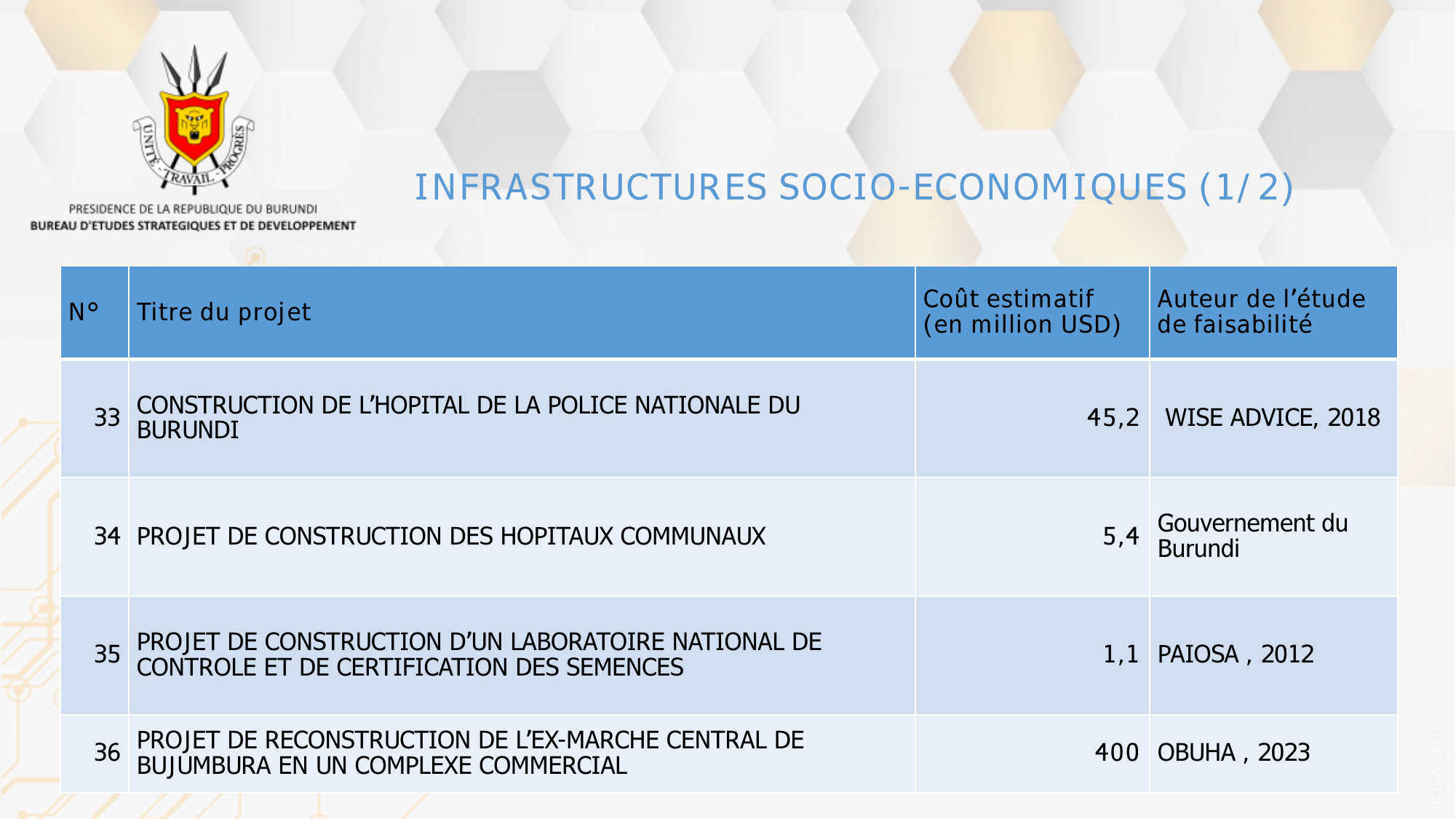

# INFRASTRUCTURES SOCIO-ECONOMIQUES (1/2)

| N° | Titre du projet | Coût estimatif (en million USD) | Auteur de l’étude de faisabilité |
| --- | --- | --- | --- |
| 33 | CONSTRUCTION DE L’HOPITAL DE LA POLICE NATIONALE DU BURUNDI | 45,2 | WISE ADVICE, 2018 |
| 34 | PROJET DE CONSTRUCTION DES HOPITAUX COMMUNAUX | 5,4 | Gouvernement du Burundi |
| 35 | PROJET DE CONSTRUCTION D’UN LABORATOIRE NATIONAL DE CONTROLE ET DE CERTIFICATION DES SEMENCES | 1,1 | PAIOSA , 2012 |
| 36 | PROJET DE RECONSTRUCTION DE L’EX-MARCHE CENTRAL DE BUJUMBURA EN UN COMPLEXE COMMERCIAL | 400 | OBUHA , 2023 |